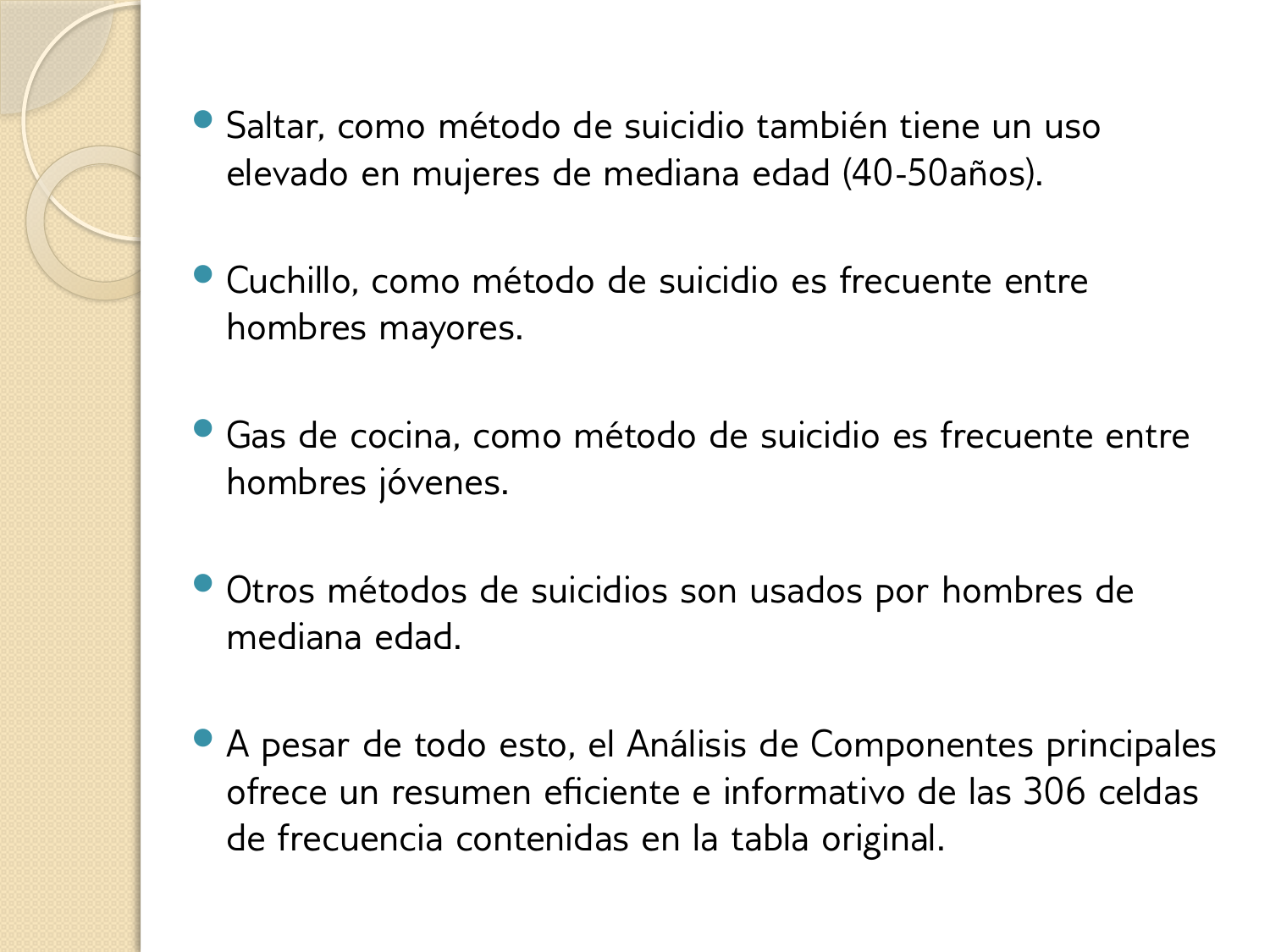

Saltar, como método de suicidio también tiene un uso elevado en mujeres de mediana edad (40-50años).

Cuchillo, como método de suicidio es frecuente entre hombres mayores.

Gas de cocina, como método de suicidio es frecuente entre hombres jóvenes.

Otros métodos de suicidios son usados por hombres de mediana edad.

A pesar de todo esto, el Análisis de Componentes principales ofrece un resumen eficiente e informativo de las 306 celdas de frecuencia contenidas en la tabla original.